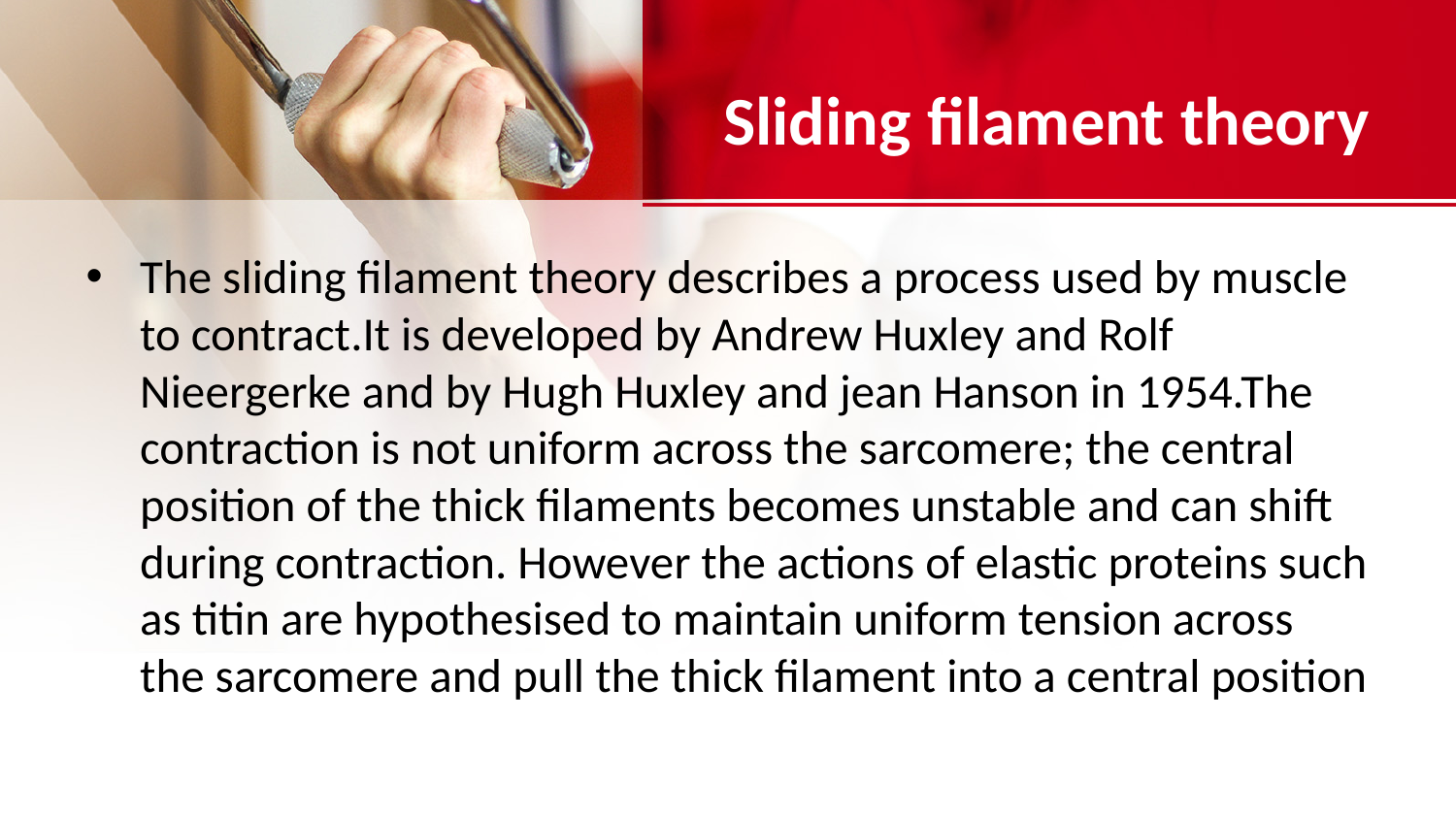

# Sliding filament theory
The sliding filament theory describes a process used by muscle to contract.It is developed by Andrew Huxley and Rolf Nieergerke and by Hugh Huxley and jean Hanson in 1954.The contraction is not uniform across the sarcomere; the central position of the thick filaments becomes unstable and can shift during contraction. However the actions of elastic proteins such as titin are hypothesised to maintain uniform tension across the sarcomere and pull the thick filament into a central position